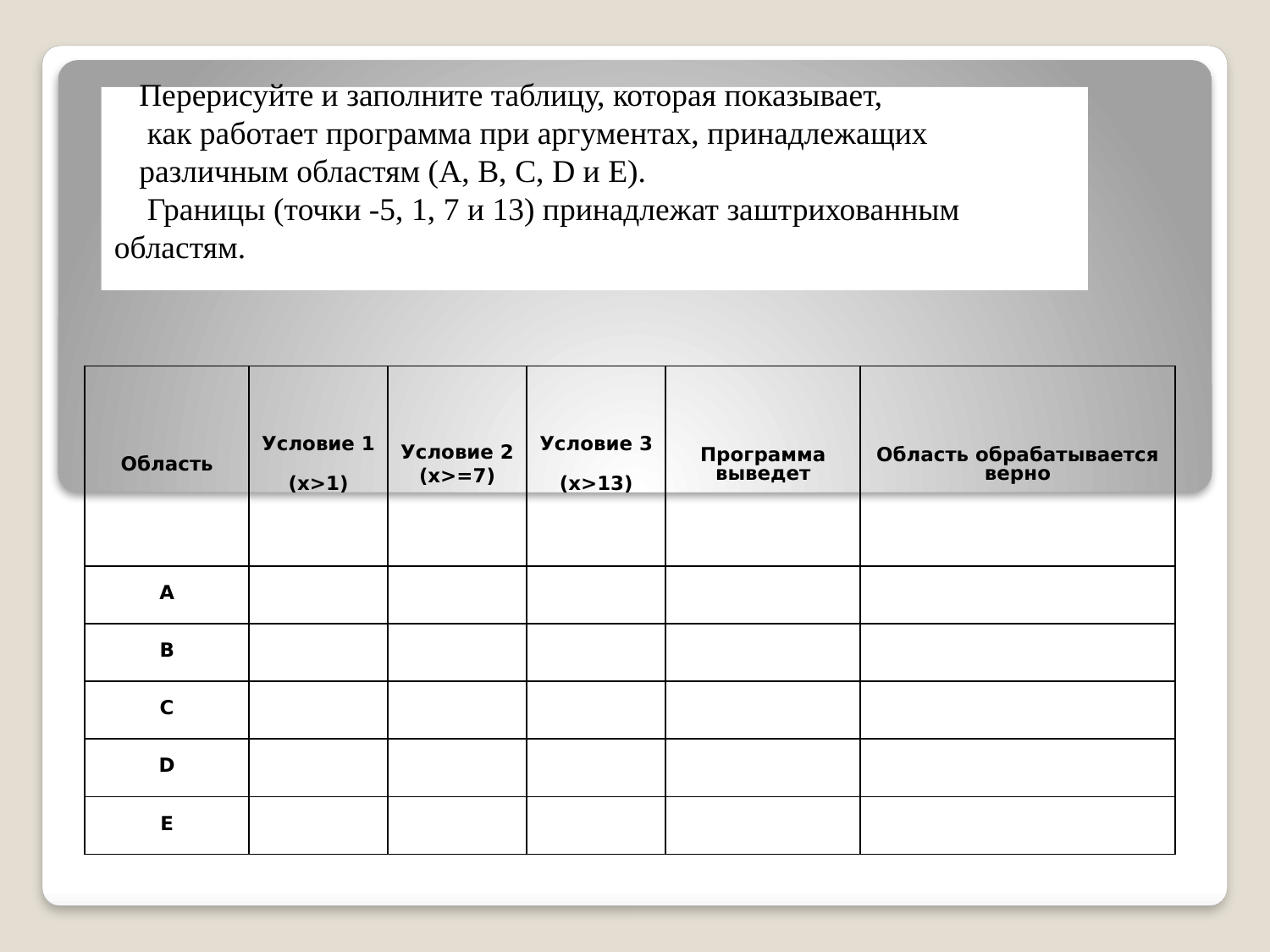

Перерисуйте и заполните таблицу, которая показывает,
 как работает программа при аргументах, принадлежащих
различным областям (А, В, С, D и Е).
 Границы (точки -5, 1, 7 и 13) принадлежат заштрихованным областям.

| Область | Условие 1 (x>1) | Условие 2 (х>=7) | Условие 3 (х>13) | Программа выведет | Область обрабатывается верно |
| --- | --- | --- | --- | --- | --- |
| А |  |  |  |  |  |
| В |  |  |  |  |  |
| С |  |  |  |  |  |
| D |  |  |  |  |  |
| Е |  |  |  |  |  |